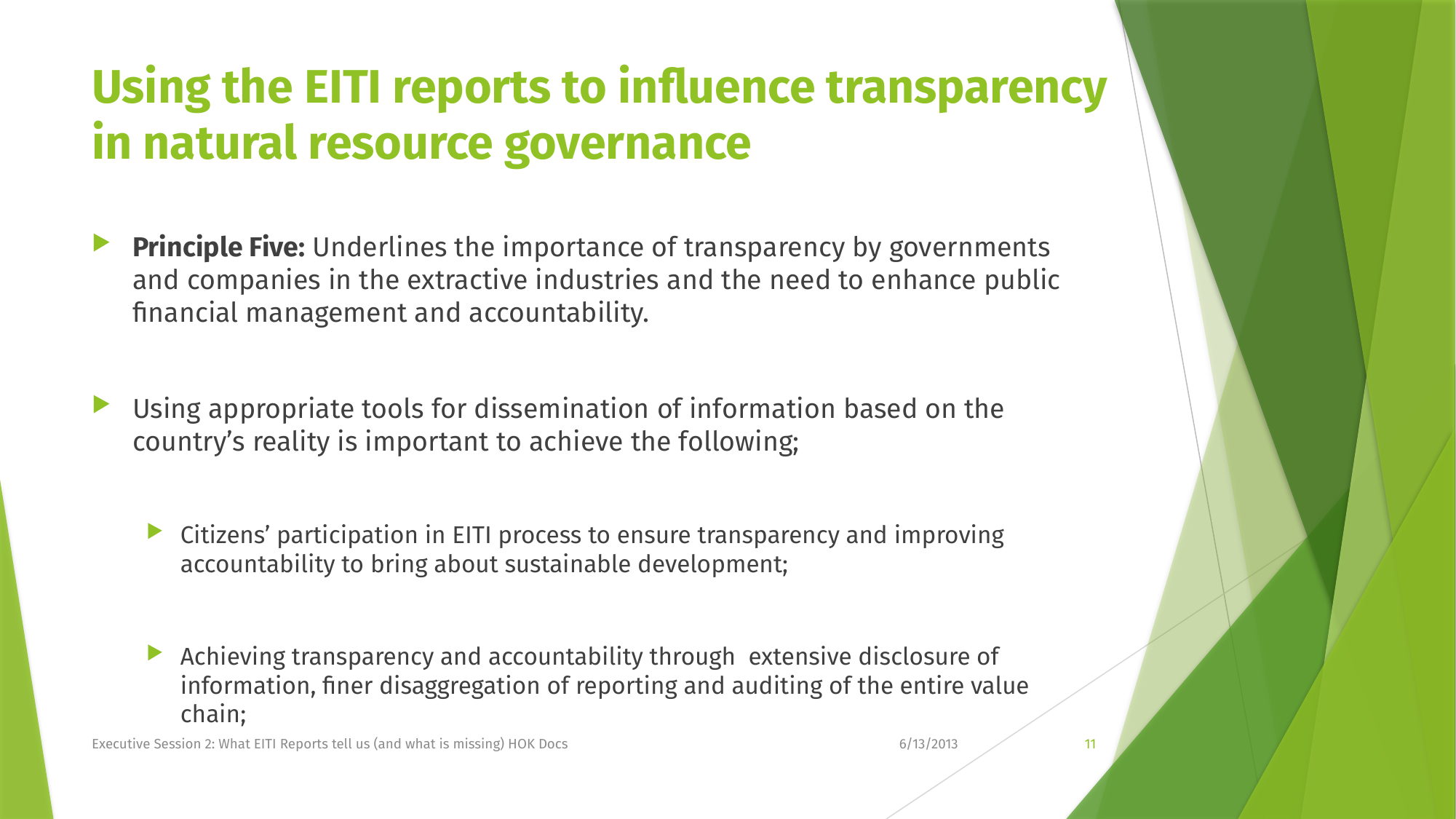

# Using the EITI reports to influence transparency in natural resource governance
Principle Five: Underlines the importance of transparency by governments and companies in the extractive industries and the need to enhance public financial management and accountability.

Using appropriate tools for dissemination of information based on the country’s reality is important to achieve the following;

Citizens’ participation in EITI process to ensure transparency and improving accountability to bring about sustainable development;

Achieving transparency and accountability through  extensive disclosure of information, finer disaggregation of reporting and auditing of the entire value chain;
Executive Session 2: What EITI Reports tell us (and what is missing) HOK Docs
6/13/2013
11